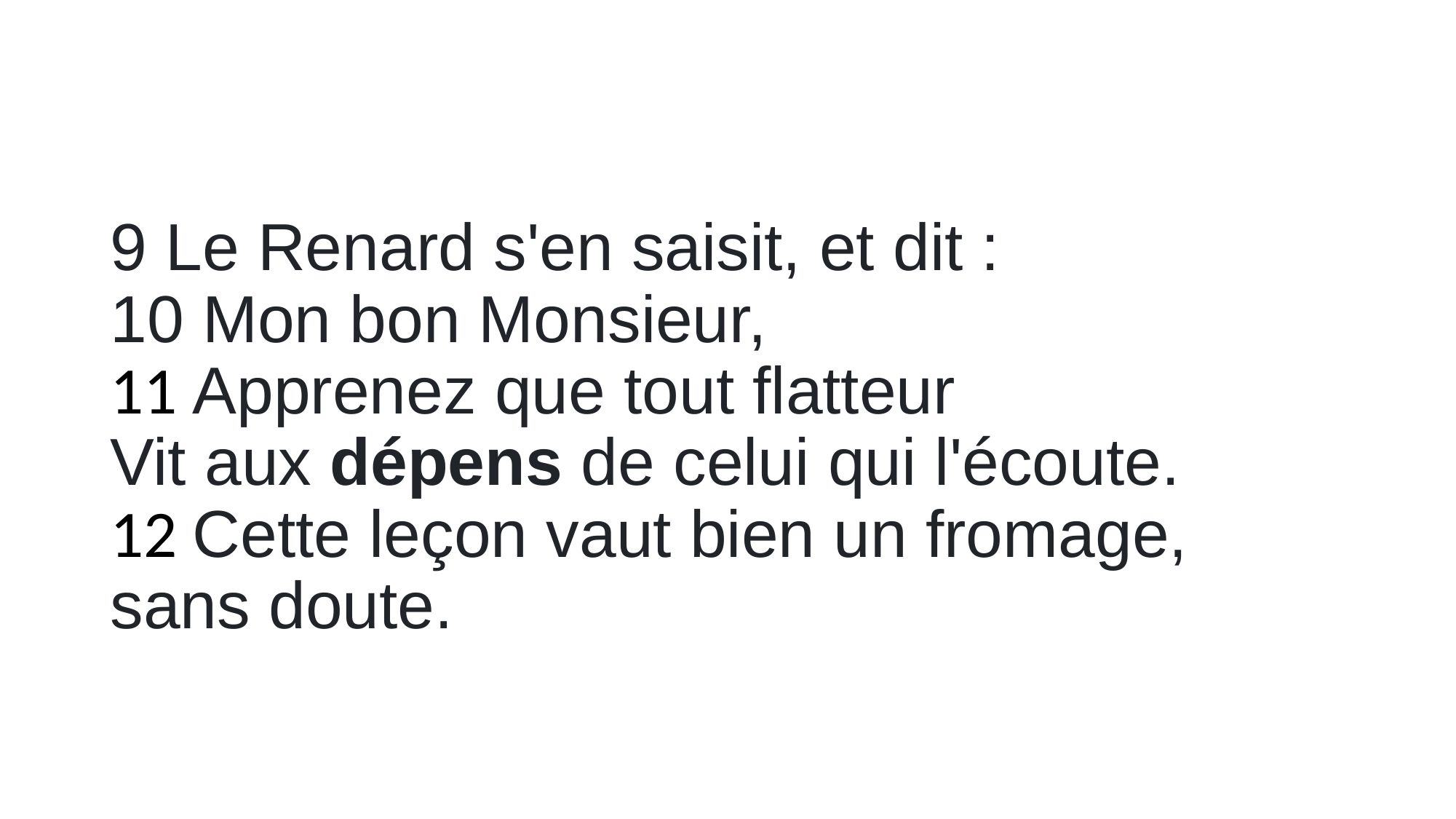

# 9 Le Renard s'en saisit, et dit : 10 Mon bon Monsieur, 11 Apprenez que tout flatteur Vit aux dépens de celui qui l'écoute. 12 Cette leçon vaut bien un fromage, sans doute.